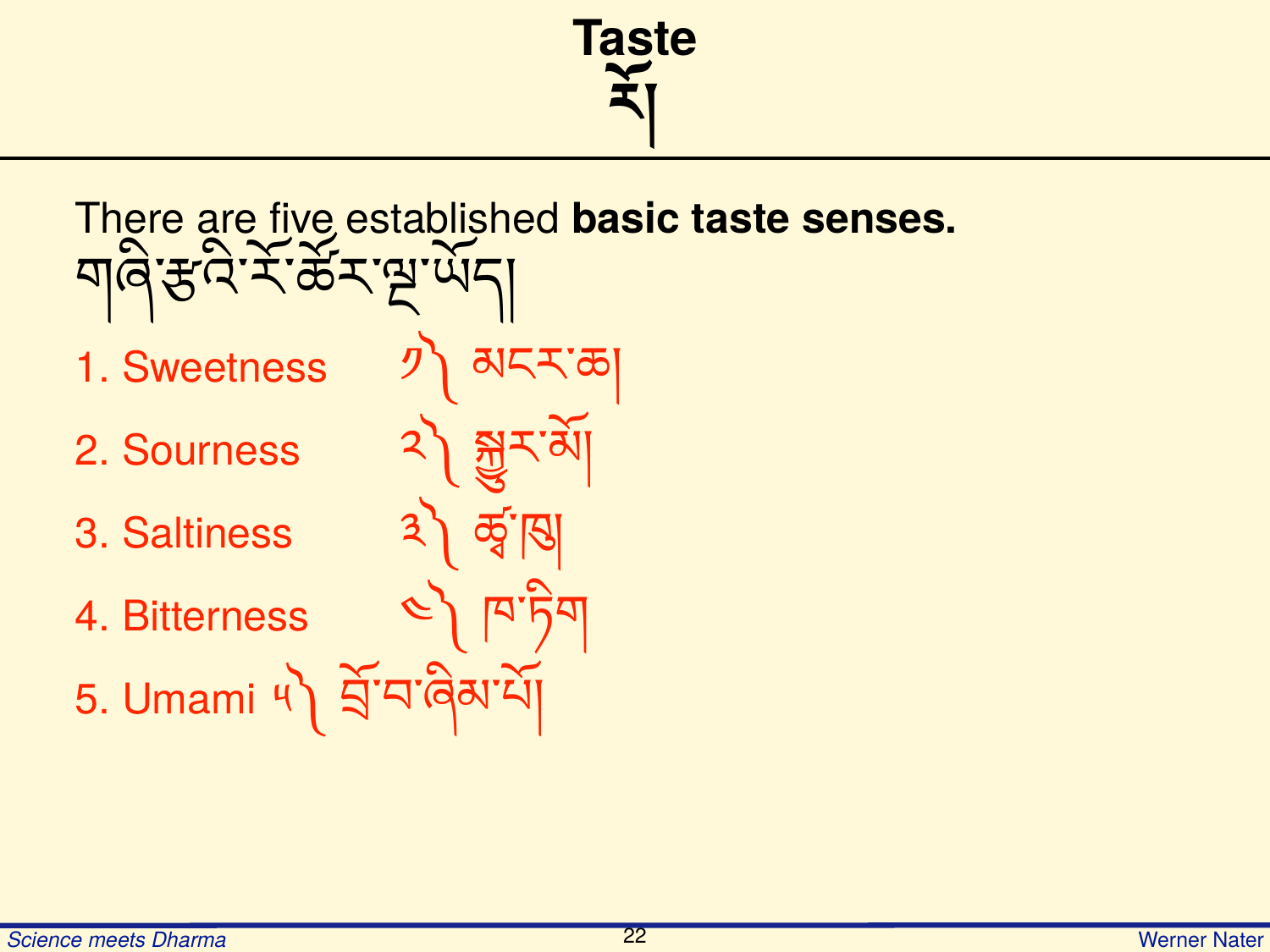

Taste
རོ།

There are five established basic taste senses.
གཞི་རྩའི་རོ་ཚོར་ལྔ་ཡོད།
1. Sweetness 	༡༽ མངར་ཆ།
2. Sourness 	༢༽ སྐྱུར་མོ།
3. Saltiness 	༣༽ ཚྭ་ཁུ།
4. Bitterness 	༤༽ ཁ་ཏིག
5. Umami	༥༽ བྲོ་བ་ཞིམ་པོ།
22